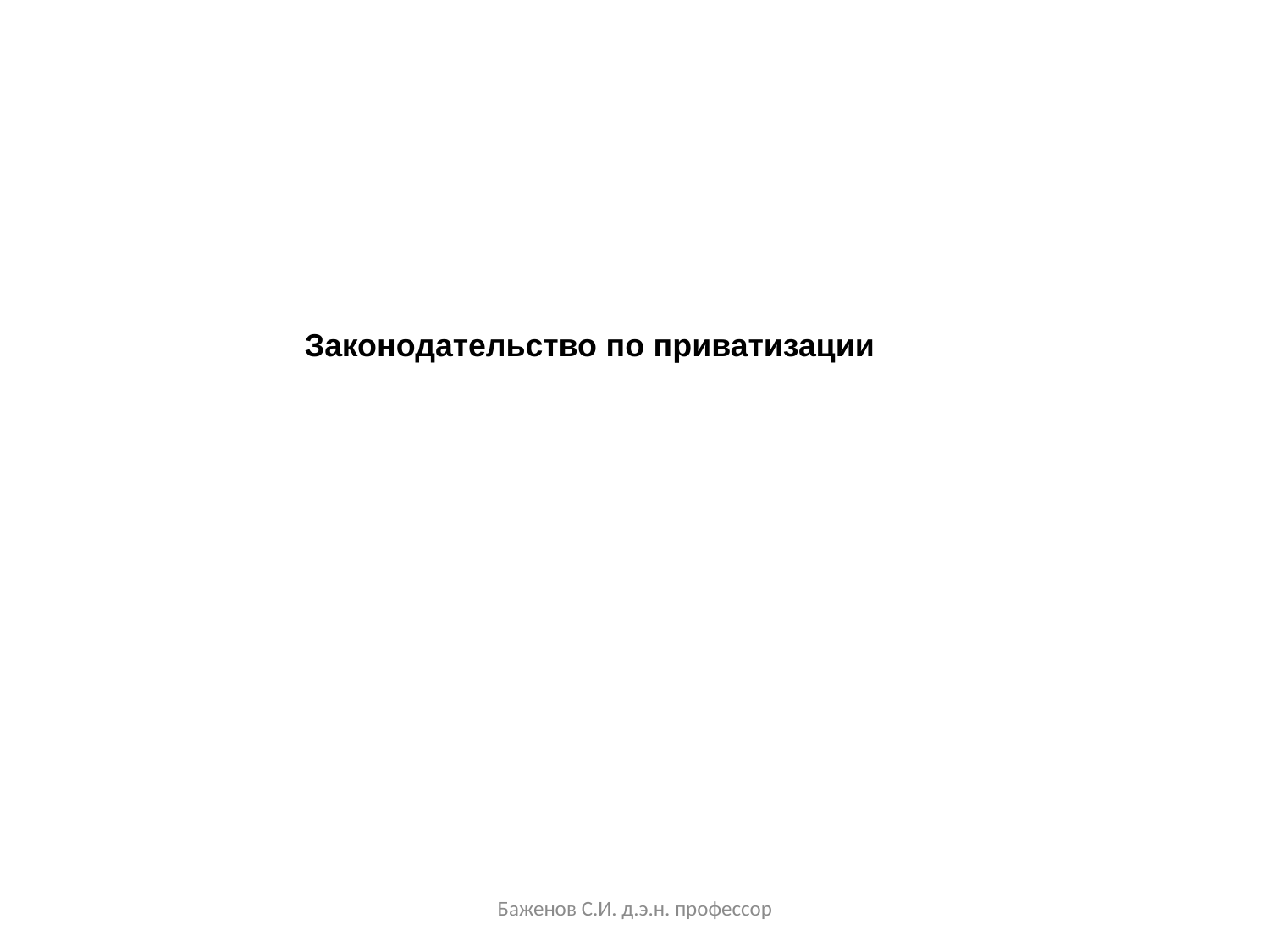

Законодательство по приватизации
Баженов С.И. д.э.н. профессор